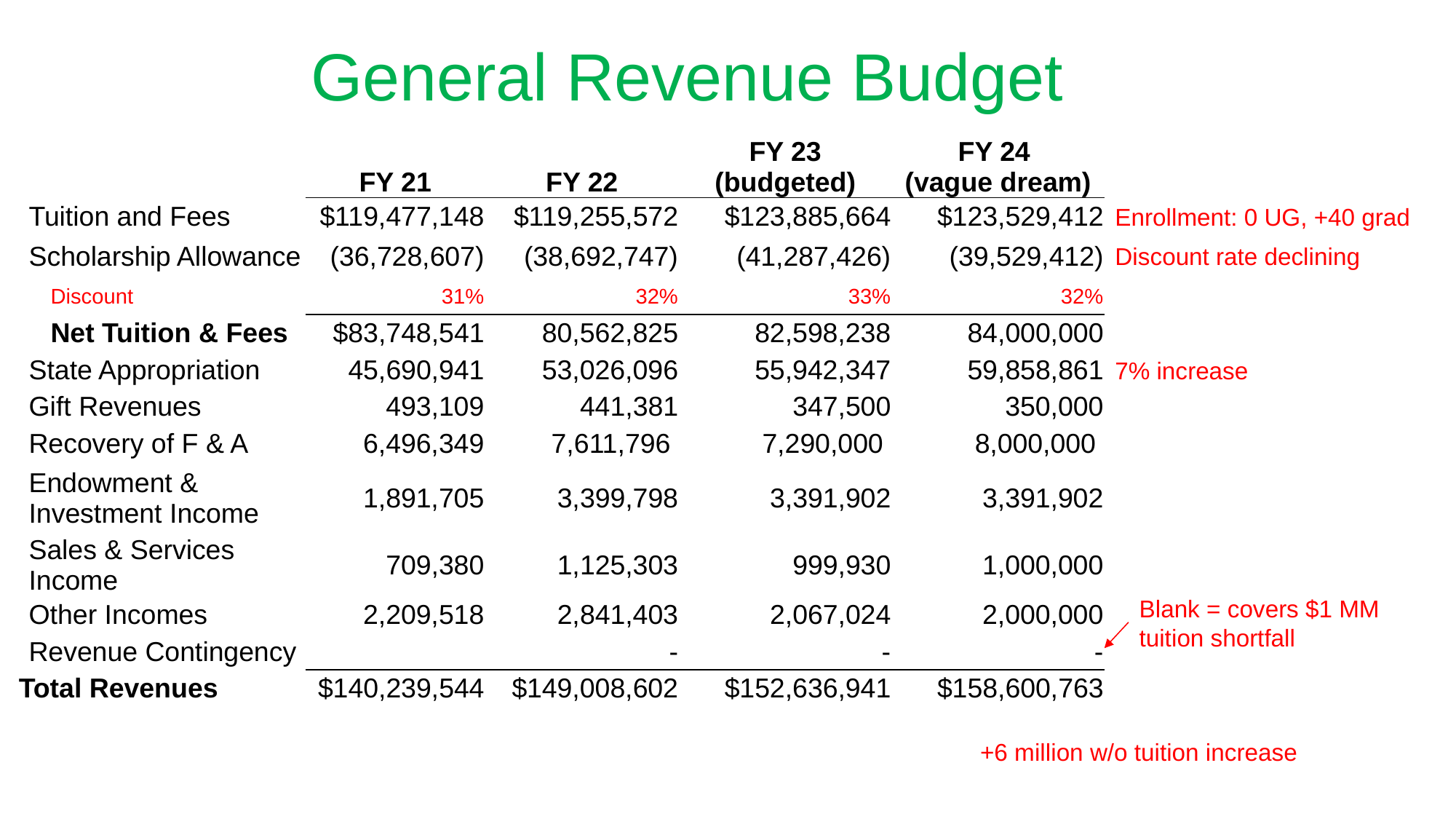

# General Revenue Budget
|  | FY 21 | FY 22 | FY 23 (budgeted) | FY 24 (vague dream) |
| --- | --- | --- | --- | --- |
| Tuition and Fees | $119,477,148 | $119,255,572 | $123,885,664 | $123,529,412 |
| Scholarship Allowance | (36,728,607) | (38,692,747) | (41,287,426) | (39,529,412) |
| Discount | 31% | 32% | 33% | 32% |
| Net Tuition & Fees | $83,748,541 | 80,562,825 | 82,598,238 | 84,000,000 |
| State Appropriation | 45,690,941 | 53,026,096 | 55,942,347 | 59,858,861 |
| Gift Revenues | 493,109 | 441,381 | 347,500 | 350,000 |
| Recovery of F & A | 6,496,349 | 7,611,796 | 7,290,000 | 8,000,000 |
| Endowment & Investment Income | 1,891,705 | 3,399,798 | 3,391,902 | 3,391,902 |
| Sales & Services Income | 709,380 | 1,125,303 | 999,930 | 1,000,000 |
| Other Incomes | 2,209,518 | 2,841,403 | 2,067,024 | 2,000,000 |
| Revenue Contingency |  | - | - | - |
| Total Revenues | $140,239,544 | $149,008,602 | $152,636,941 | $158,600,763 |
Enrollment: 0 UG, +40 grad
Discount rate declining
7% increase
Blank = covers $1 MM tuition shortfall
+6 million w/o tuition increase